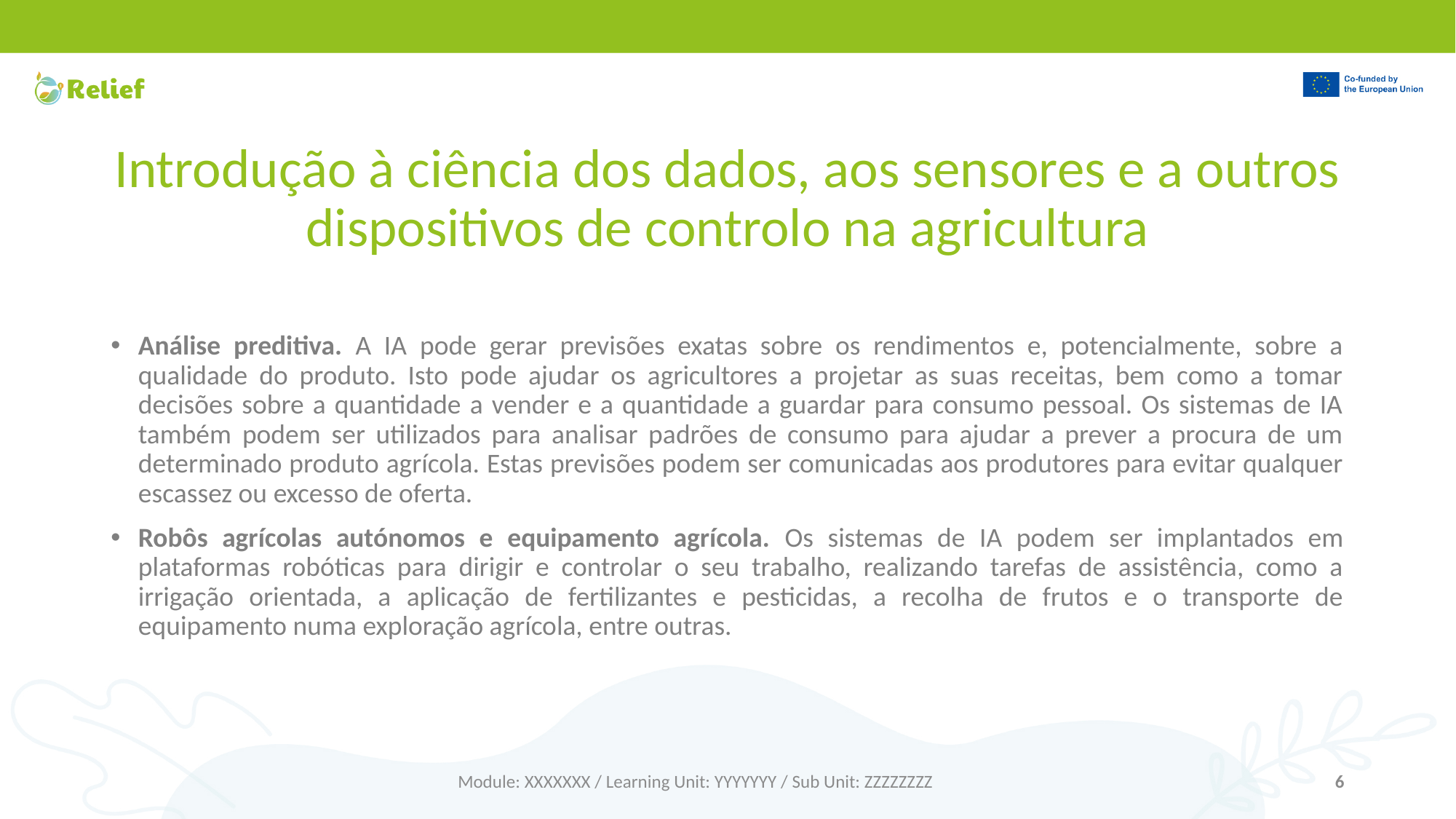

# Introdução à ciência dos dados, aos sensores e a outros dispositivos de controlo na agricultura
Análise preditiva. A IA pode gerar previsões exatas sobre os rendimentos e, potencialmente, sobre a qualidade do produto. Isto pode ajudar os agricultores a projetar as suas receitas, bem como a tomar decisões sobre a quantidade a vender e a quantidade a guardar para consumo pessoal. Os sistemas de IA também podem ser utilizados para analisar padrões de consumo para ajudar a prever a procura de um determinado produto agrícola. Estas previsões podem ser comunicadas aos produtores para evitar qualquer escassez ou excesso de oferta.
Robôs agrícolas autónomos e equipamento agrícola. Os sistemas de IA podem ser implantados em plataformas robóticas para dirigir e controlar o seu trabalho, realizando tarefas de assistência, como a irrigação orientada, a aplicação de fertilizantes e pesticidas, a recolha de frutos e o transporte de equipamento numa exploração agrícola, entre outras.
Module: XXXXXXX / Learning Unit: YYYYYYY / Sub Unit: ZZZZZZZZ
6